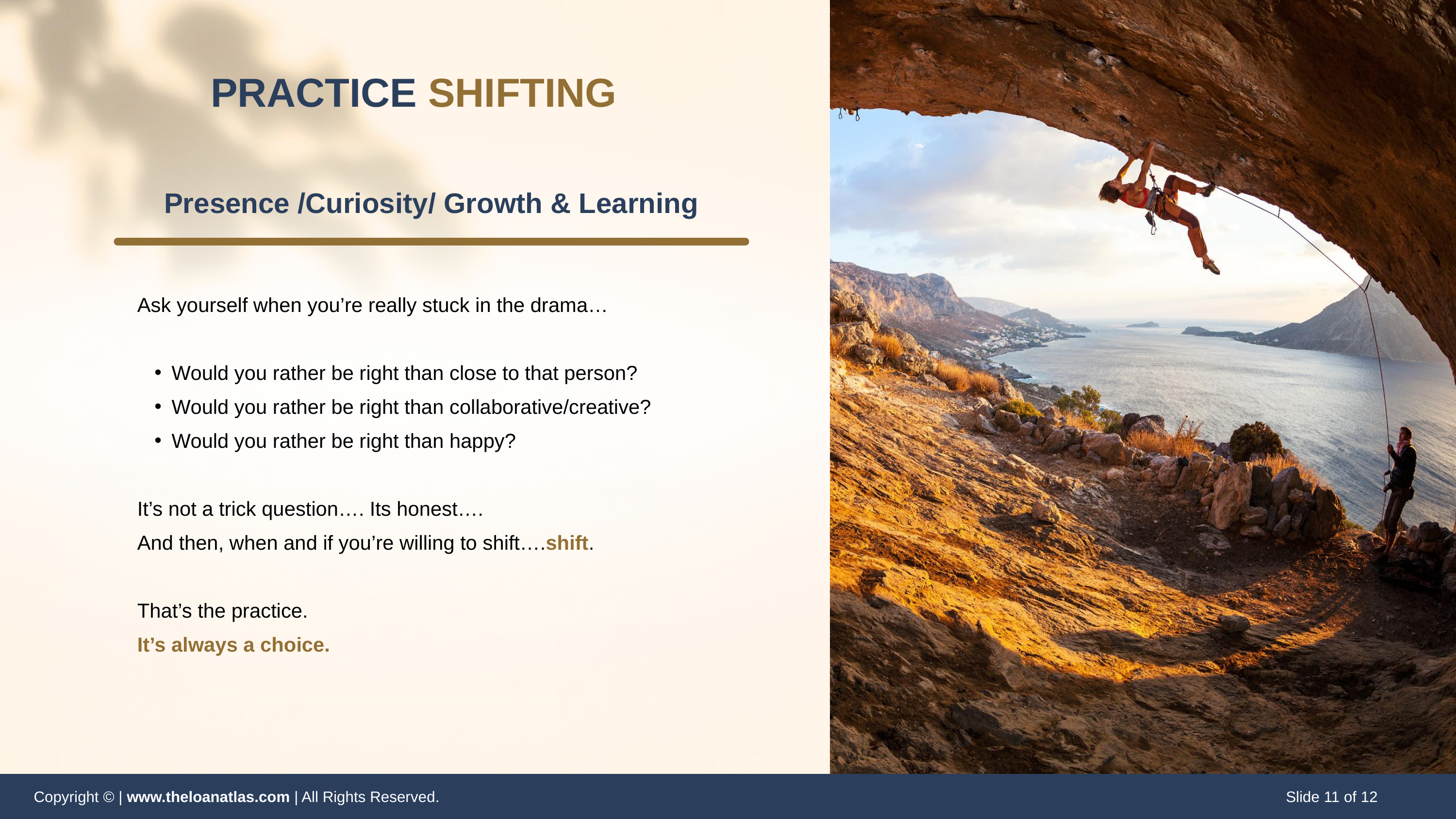

PRACTICE SHIFTING
Presence /Curiosity/ Growth & Learning
Ask yourself when you’re really stuck in the drama…

Would you rather be right than close to that person?
Would you rather be right than collaborative/creative?
Would you rather be right than happy?

It’s not a trick question…. Its honest….
And then, when and if you’re willing to shift….shift.

That’s the practice.
It’s always a choice.

       Copyright © | www.theloanatlas.com | All Rights Reserved.                                                                                                                                                                                                        Slide 11 of 12